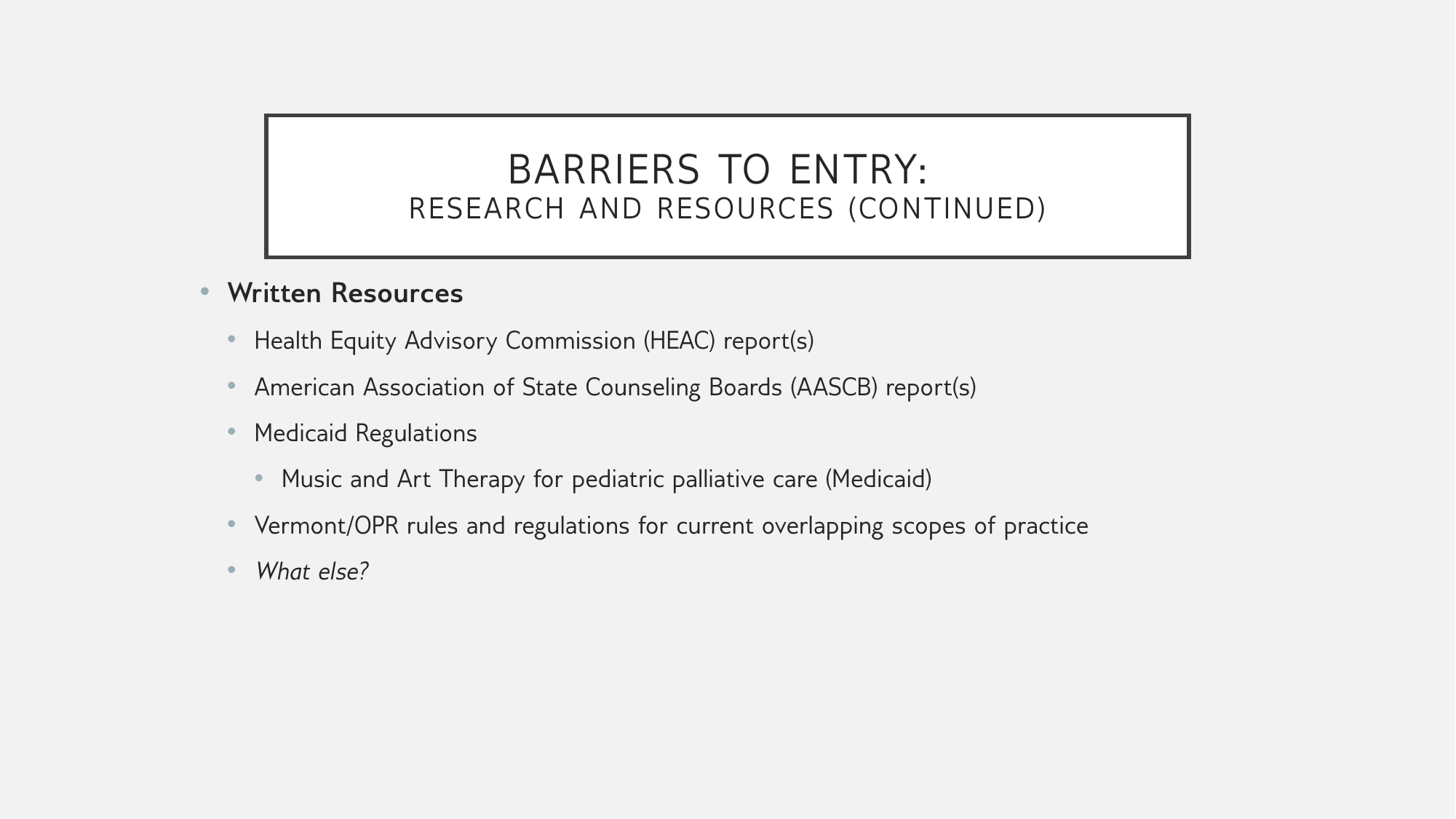

# Barriers to Entry: Research and Resources (Continued)
Written Resources
Health Equity Advisory Commission (HEAC) report(s)
American Association of State Counseling Boards (AASCB) report(s)
Medicaid Regulations
Music and Art Therapy for pediatric palliative care (Medicaid)
Vermont/OPR rules and regulations for current overlapping scopes of practice
What else?